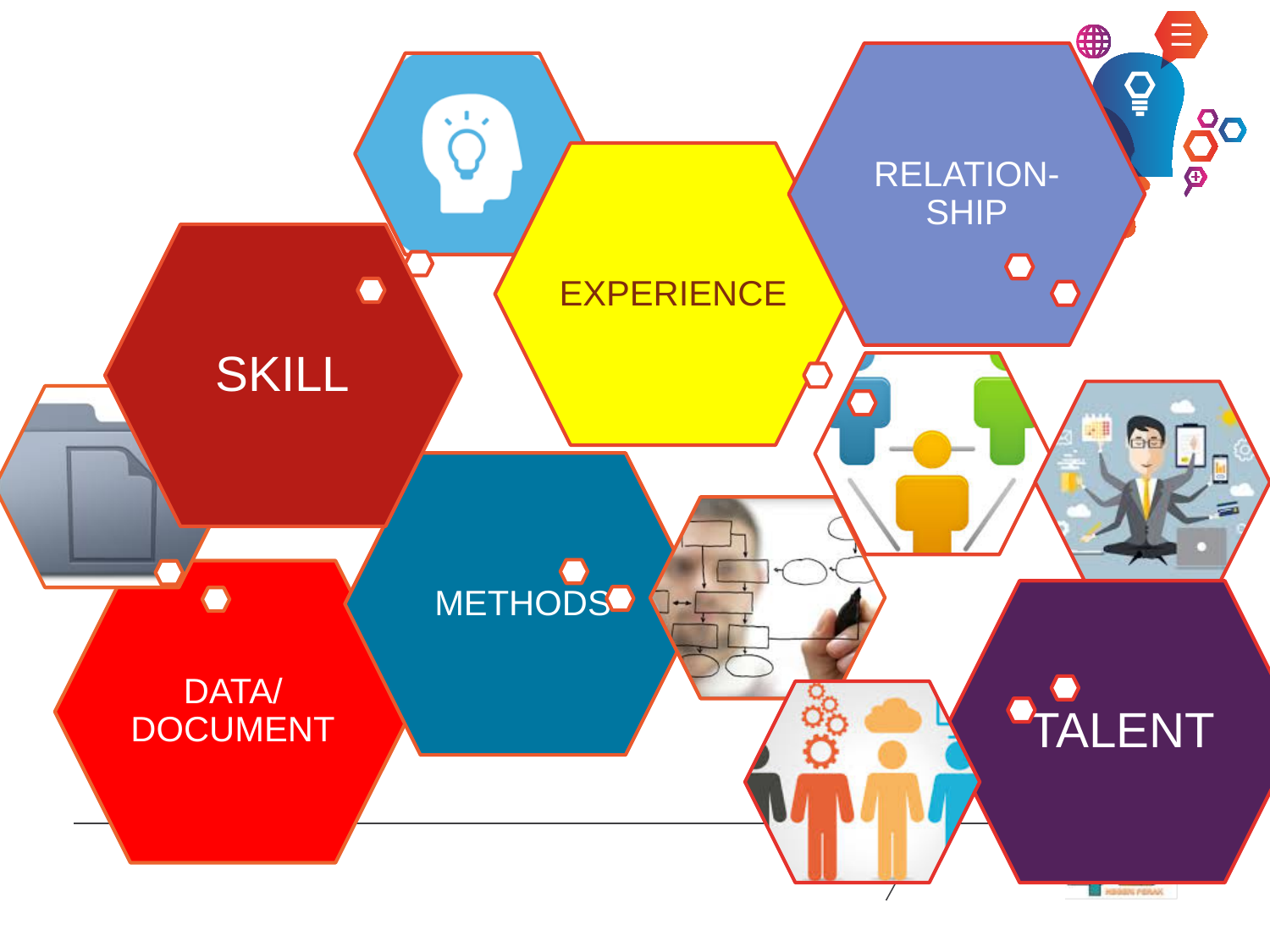

DATA/ DOCUMENT
METHODS
SKILL
EXPERIENCE
RELATION-SHIP
TALENT